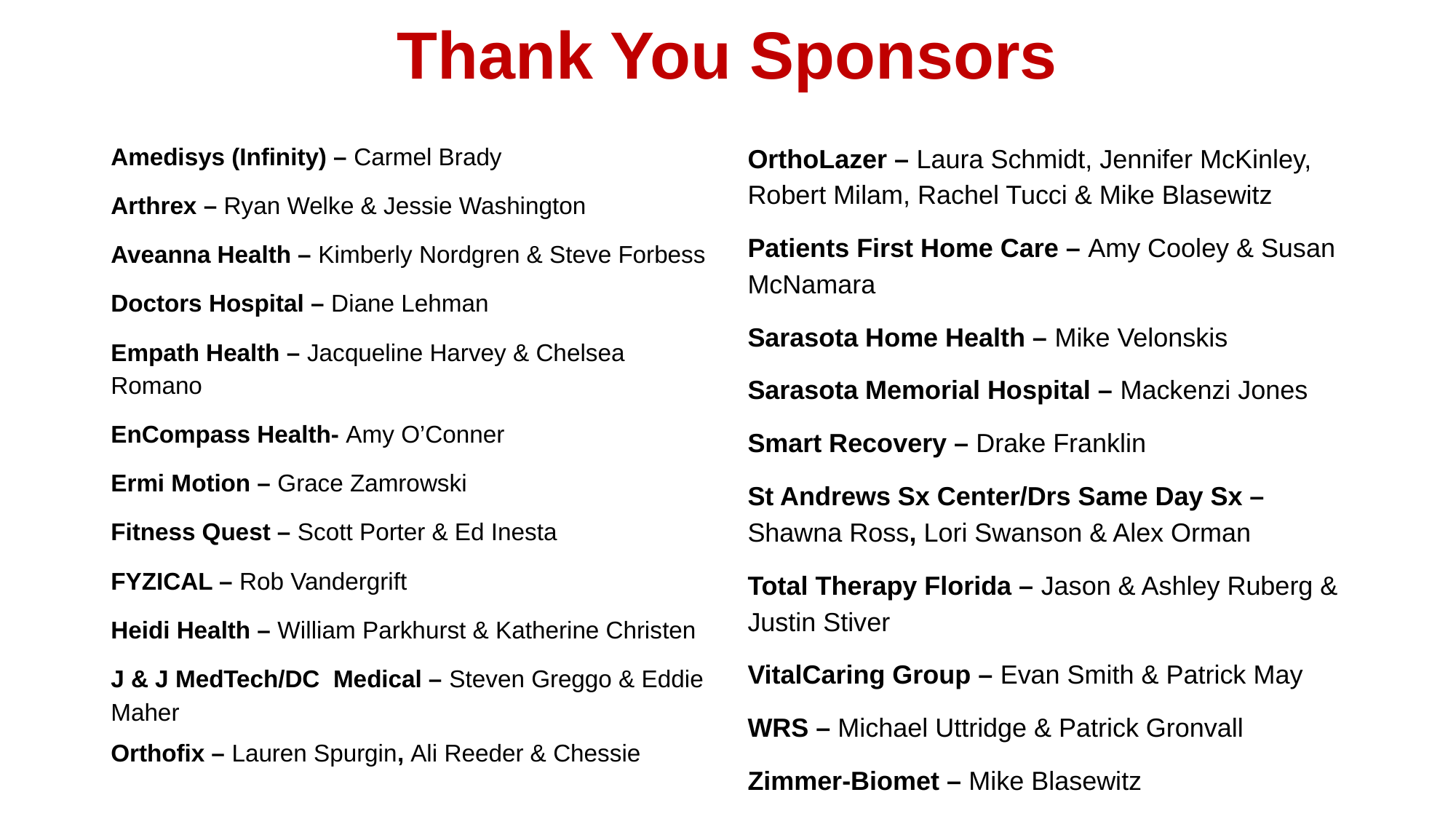

# Thank You Sponsors
Amedisys (Infinity) – Carmel Brady
Arthrex – Ryan Welke & Jessie Washington
Aveanna Health – Kimberly Nordgren & Steve Forbess
Doctors Hospital – Diane Lehman
Empath Health – Jacqueline Harvey & Chelsea Romano
EnCompass Health- Amy O’Conner
Ermi Motion – Grace Zamrowski
Fitness Quest – Scott Porter & Ed Inesta
FYZICAL – Rob Vandergrift
Heidi Health – William Parkhurst & Katherine Christen
J & J MedTech/DC  Medical – Steven Greggo & Eddie Maher
Orthofix – Lauren Spurgin, Ali Reeder & Chessie
OrthoLazer – Laura Schmidt, Jennifer McKinley, Robert Milam, Rachel Tucci & Mike Blasewitz
Patients First Home Care – Amy Cooley & Susan McNamara
Sarasota Home Health – Mike Velonskis
Sarasota Memorial Hospital – Mackenzi Jones
Smart Recovery – Drake Franklin
St Andrews Sx Center/Drs Same Day Sx – Shawna Ross, Lori Swanson & Alex Orman
Total Therapy Florida – Jason & Ashley Ruberg & Justin Stiver
VitalCaring Group – Evan Smith & Patrick May
WRS – Michael Uttridge & Patrick Gronvall
Zimmer-Biomet – Mike Blasewitz